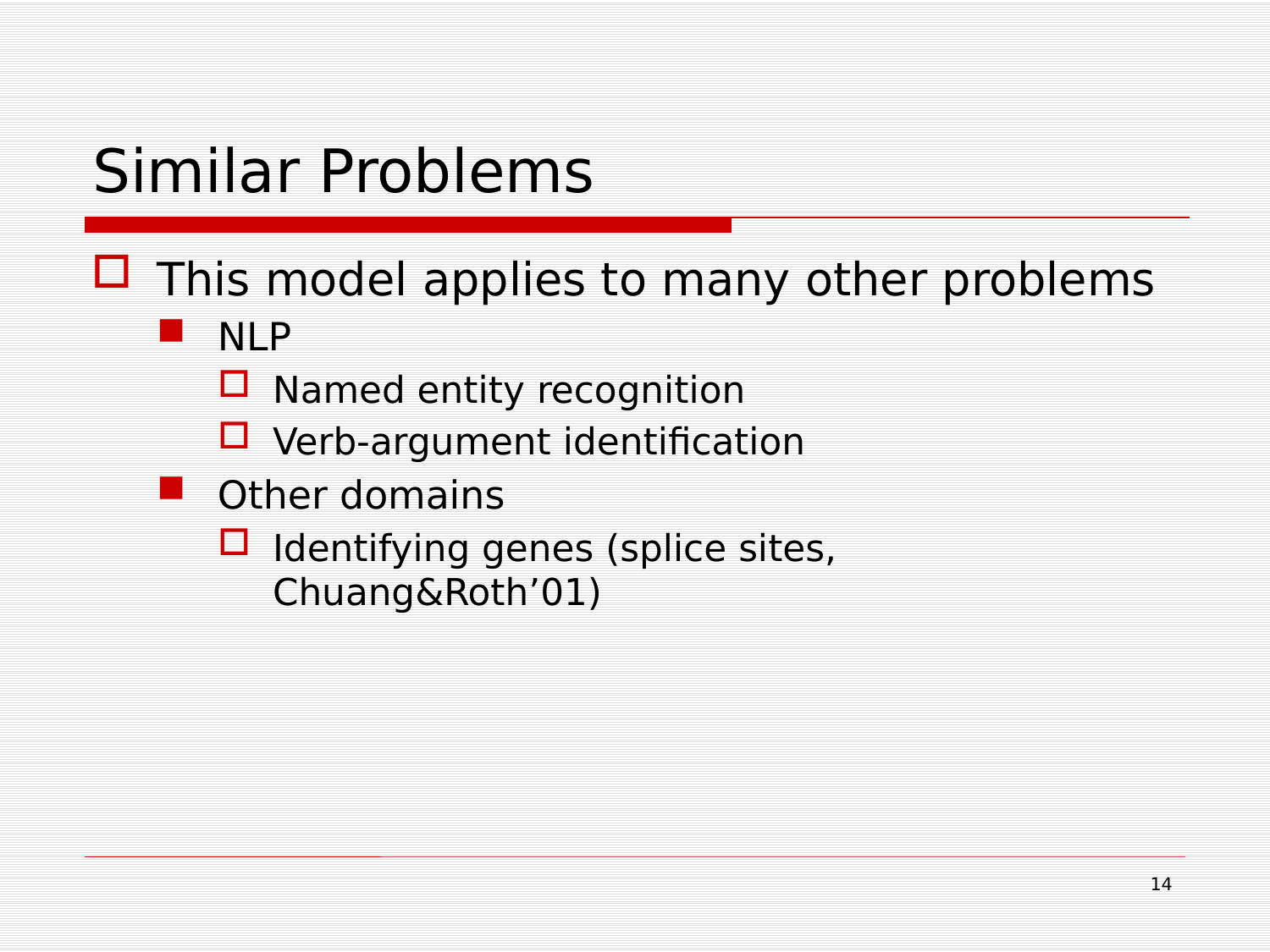

# Similar Problems
This model applies to many other problems
NLP
Named entity recognition
Verb-argument identification
Other domains
Identifying genes (splice sites, Chuang&Roth’01)

14